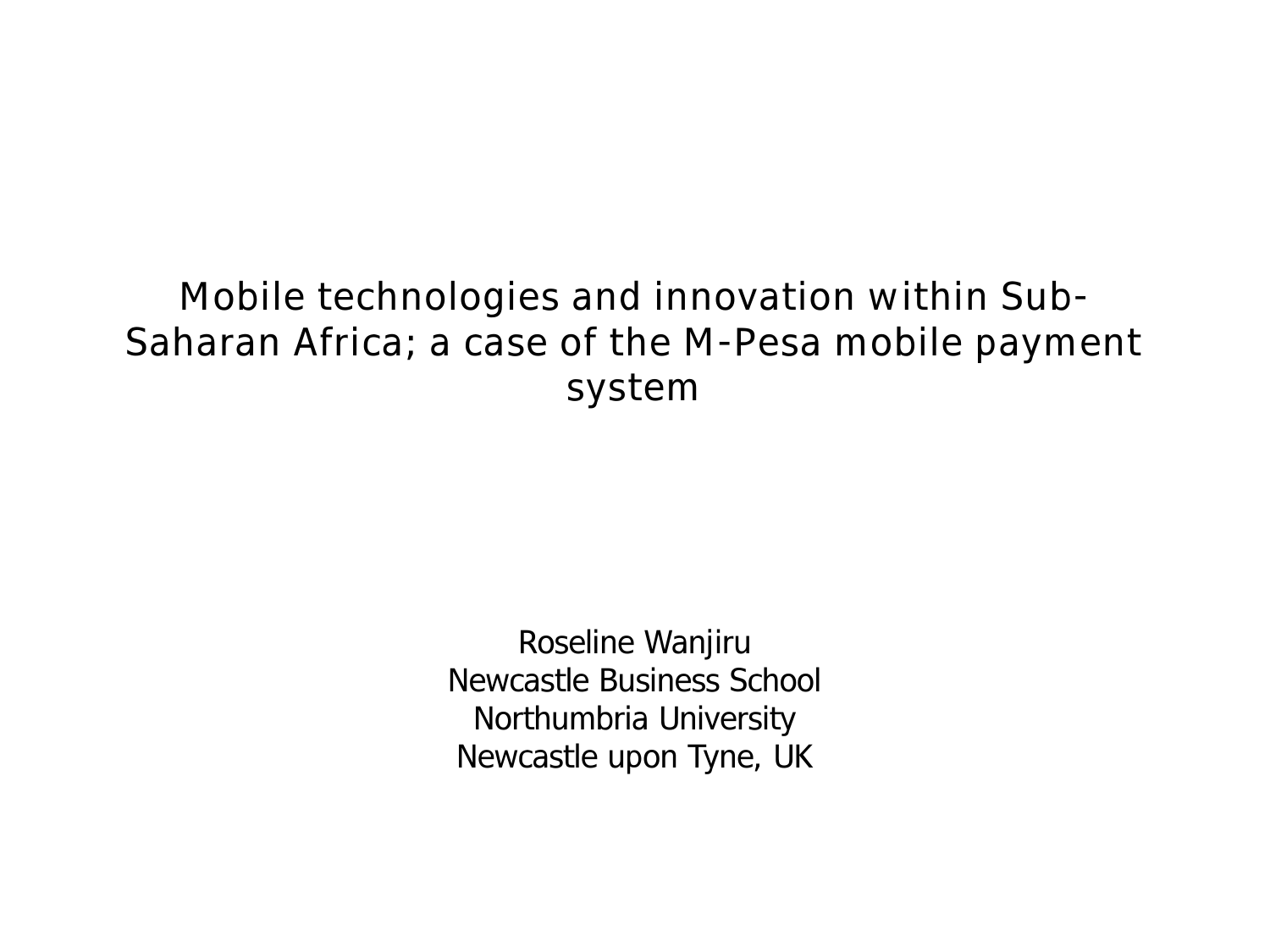

# Mobile technologies and innovation within Sub-Saharan Africa; a case of the M-Pesa mobile payment system

Roseline Wanjiru
Newcastle Business School
Northumbria University
Newcastle upon Tyne, UK